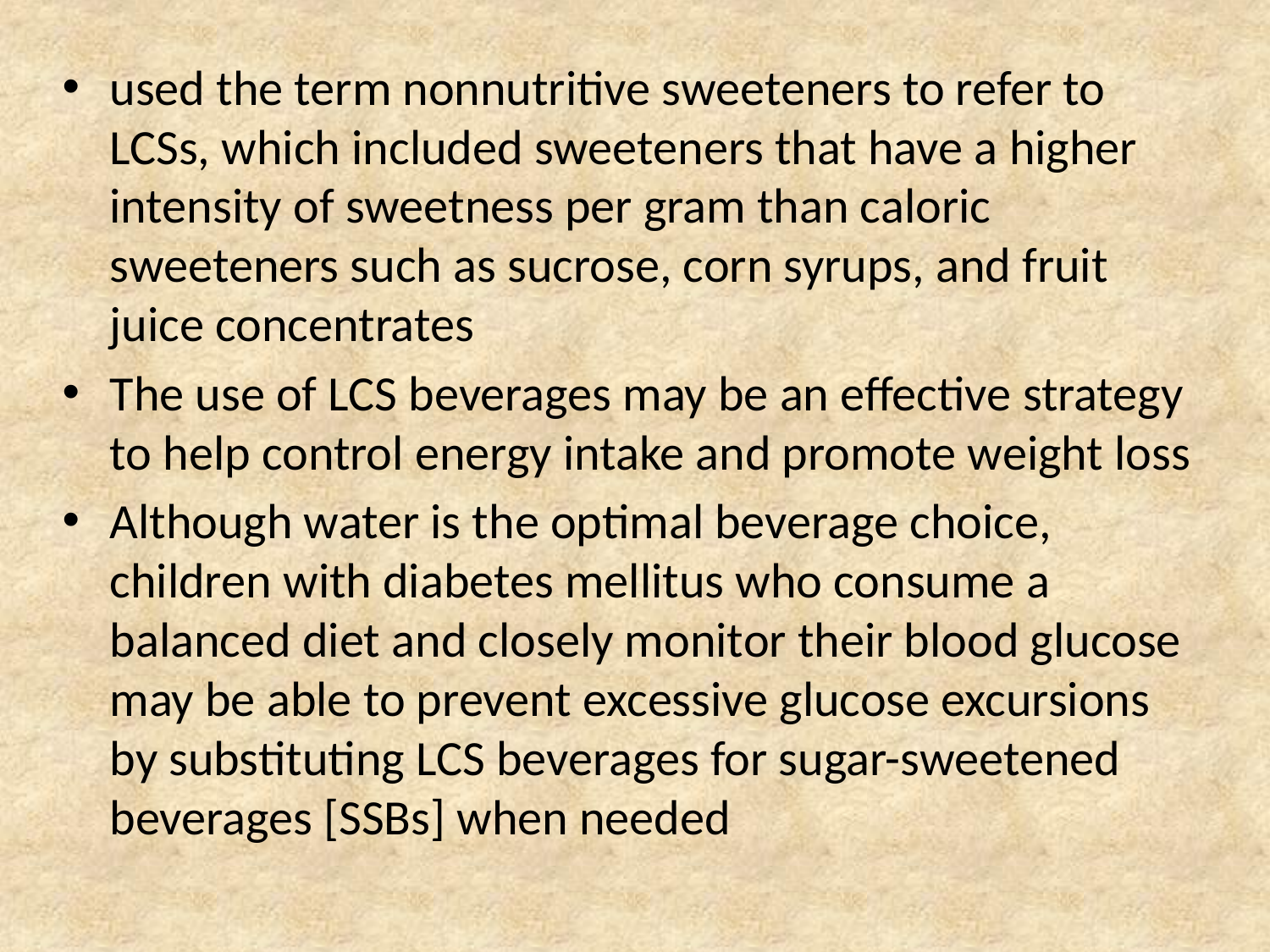

used the term nonnutritive sweeteners to refer to LCSs, which included sweeteners that have a higher intensity of sweetness per gram than caloric sweeteners such as sucrose, corn syrups, and fruit juice concentrates
The use of LCS beverages may be an effective strategy to help control energy intake and promote weight loss
Although water is the optimal beverage choice, children with diabetes mellitus who consume a balanced diet and closely monitor their blood glucose may be able to prevent excessive glucose excursions by substituting LCS beverages for sugar-sweetened beverages [SSBs] when needed